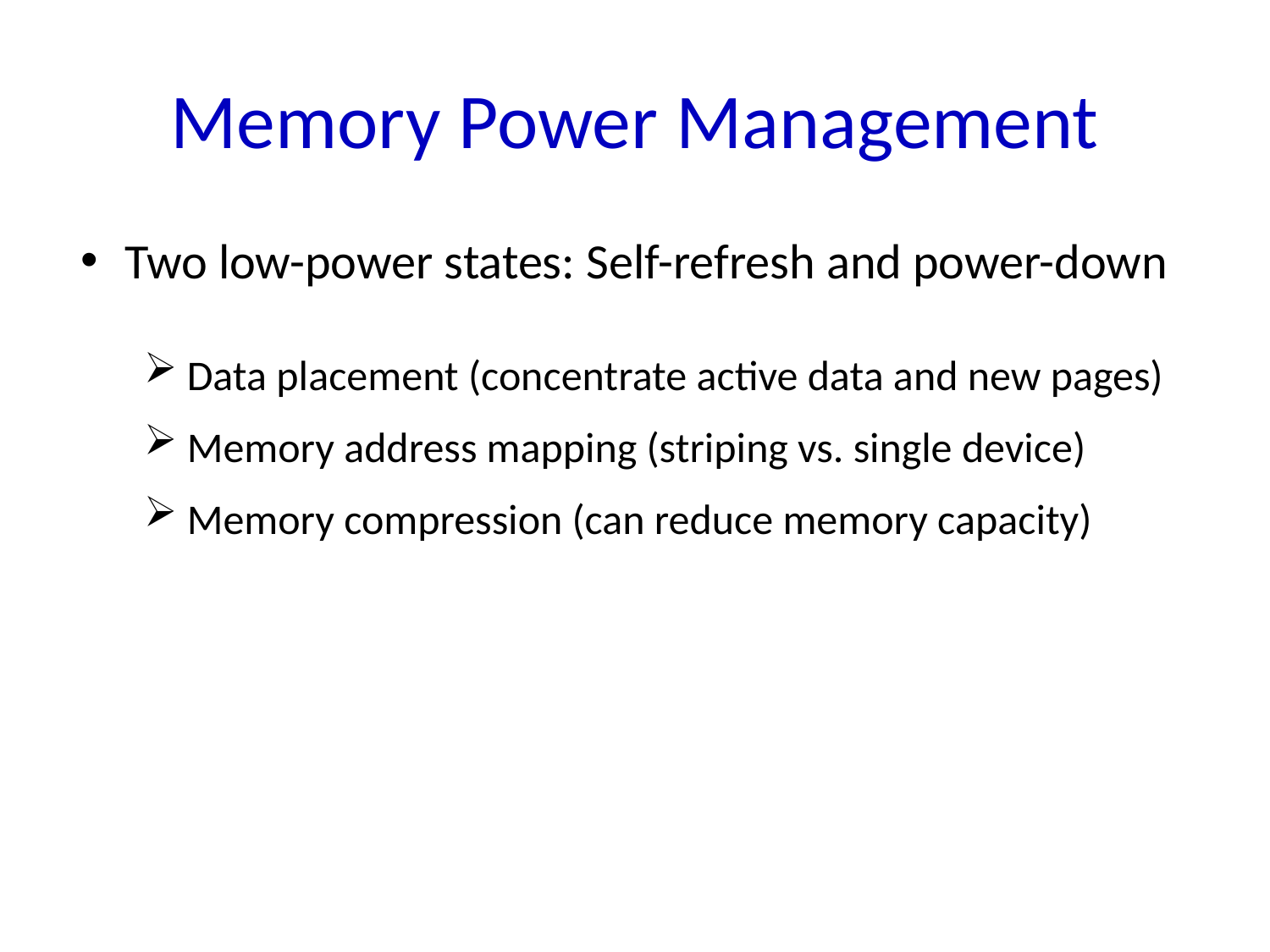

# Memory Power Management
 Two low-power states: Self-refresh and power-down

 Data placement (concentrate active data and new pages)
 Memory address mapping (striping vs. single device)
 Memory compression (can reduce memory capacity)